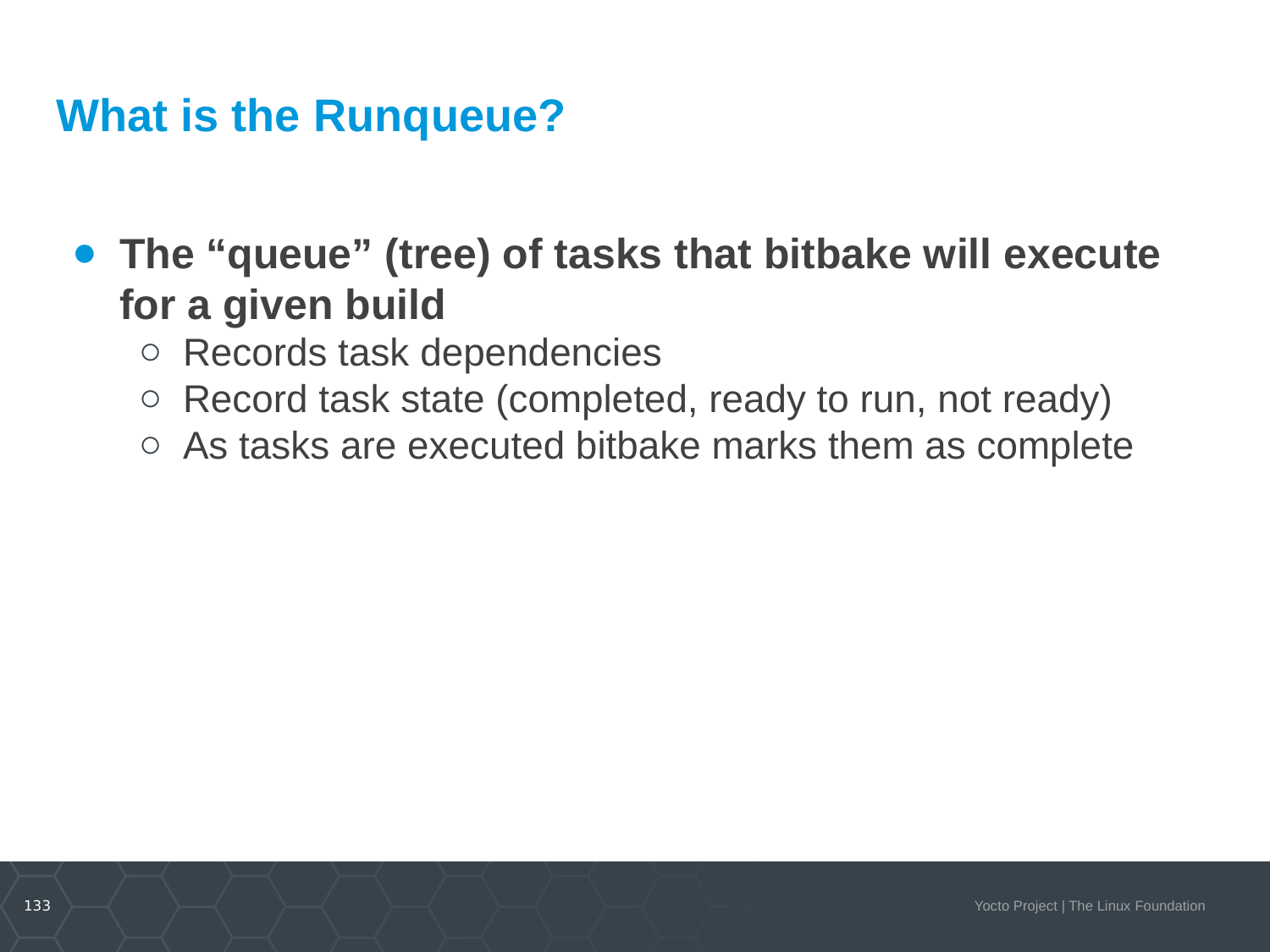

# What is the Runqueue?
The “queue” (tree) of tasks that bitbake will execute for a given build
Records task dependencies
Record task state (completed, ready to run, not ready)
As tasks are executed bitbake marks them as complete